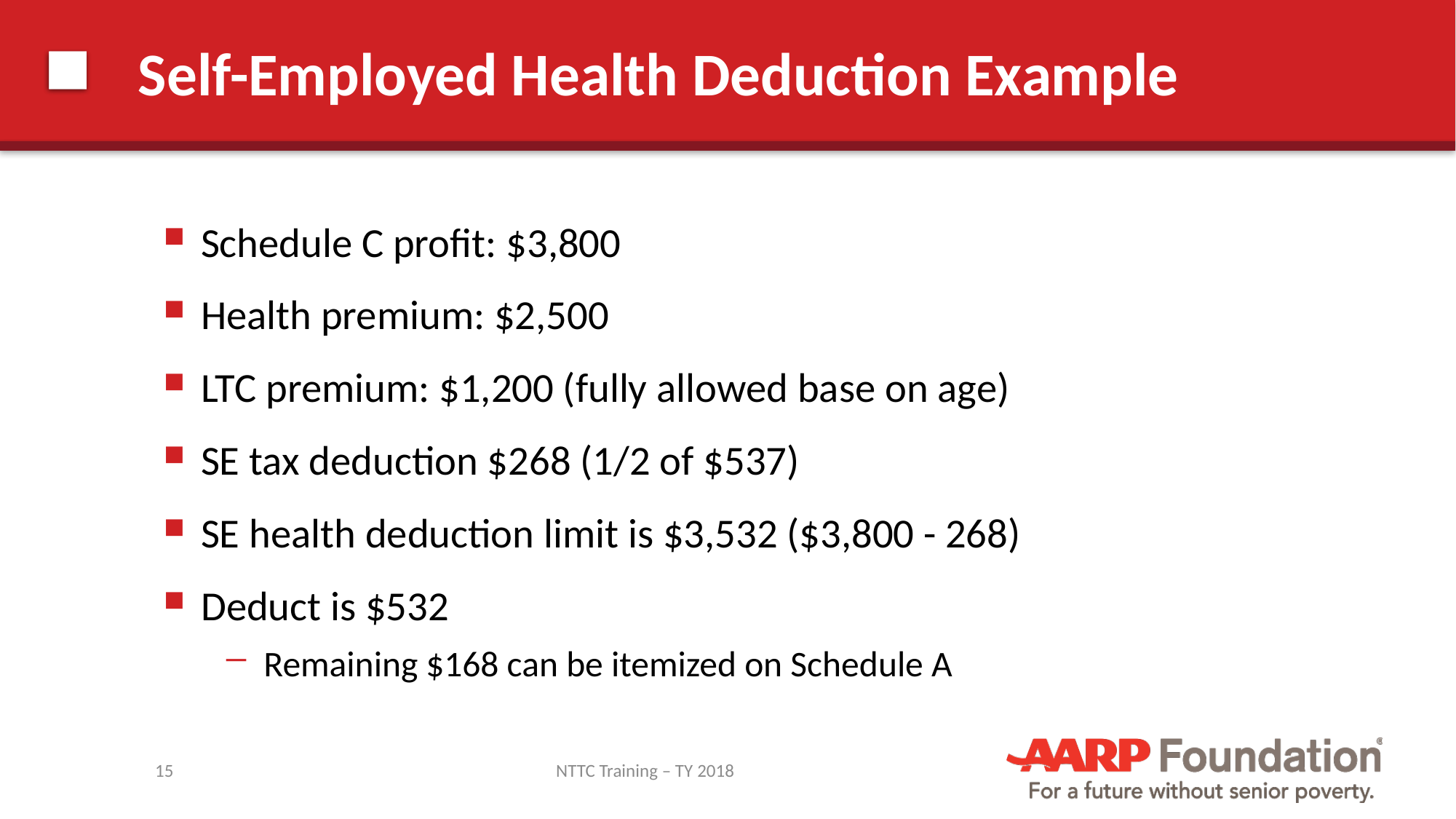

# Self-Employed Health Deduction Example
Schedule C profit: $3,800
Health premium: $2,500
LTC premium: $1,200 (fully allowed base on age)
SE tax deduction $268 (1/2 of $537)
SE health deduction limit is $3,532 ($3,800 - 268)
Deduct is $532
Remaining $168 can be itemized on Schedule A
15
NTTC Training – TY 2018